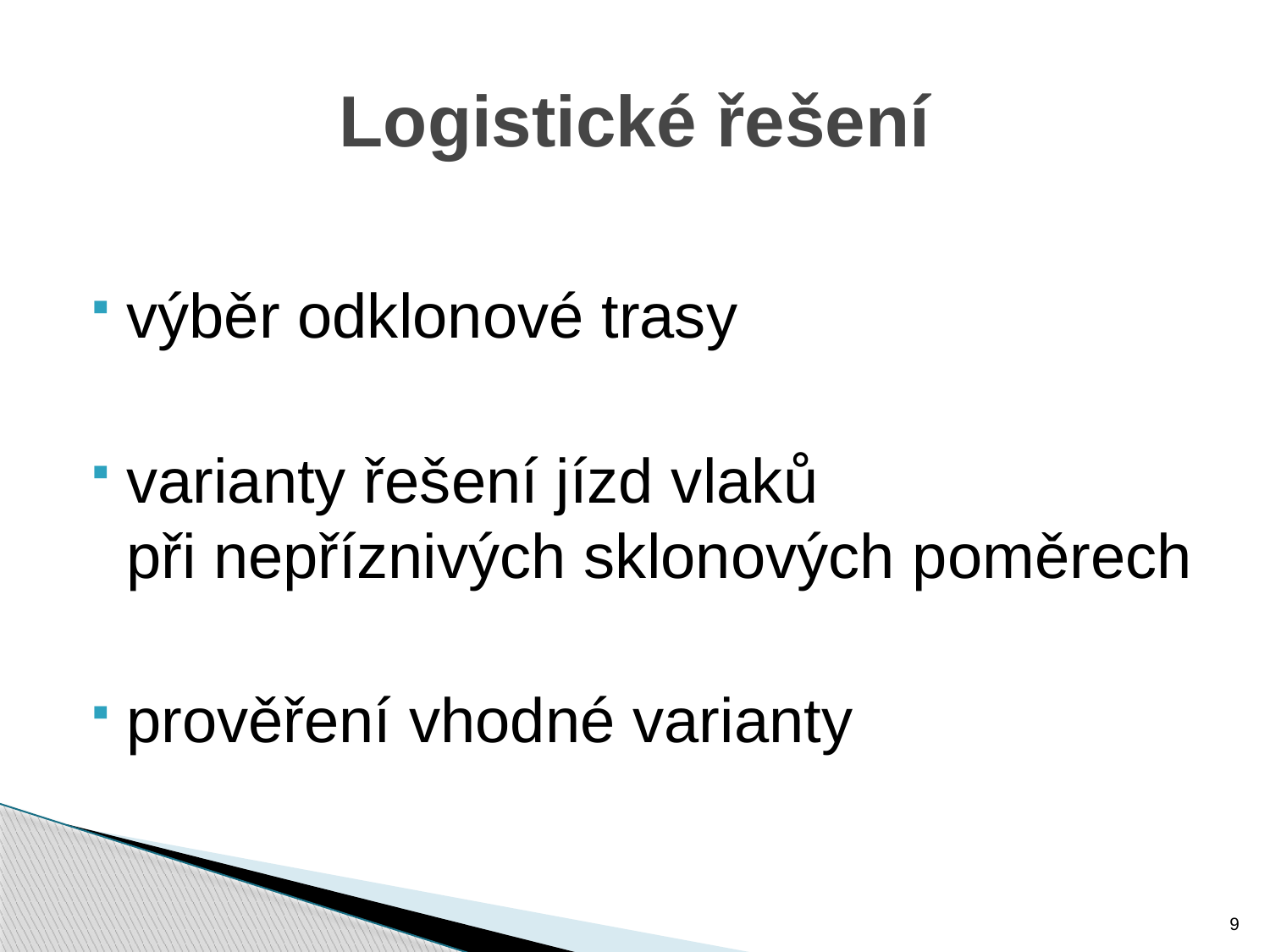

# Logistické řešení

výběr odklonové trasy

varianty řešení jízd vlaků
při nepříznivých sklonových poměrech

prověření vhodné varianty
9